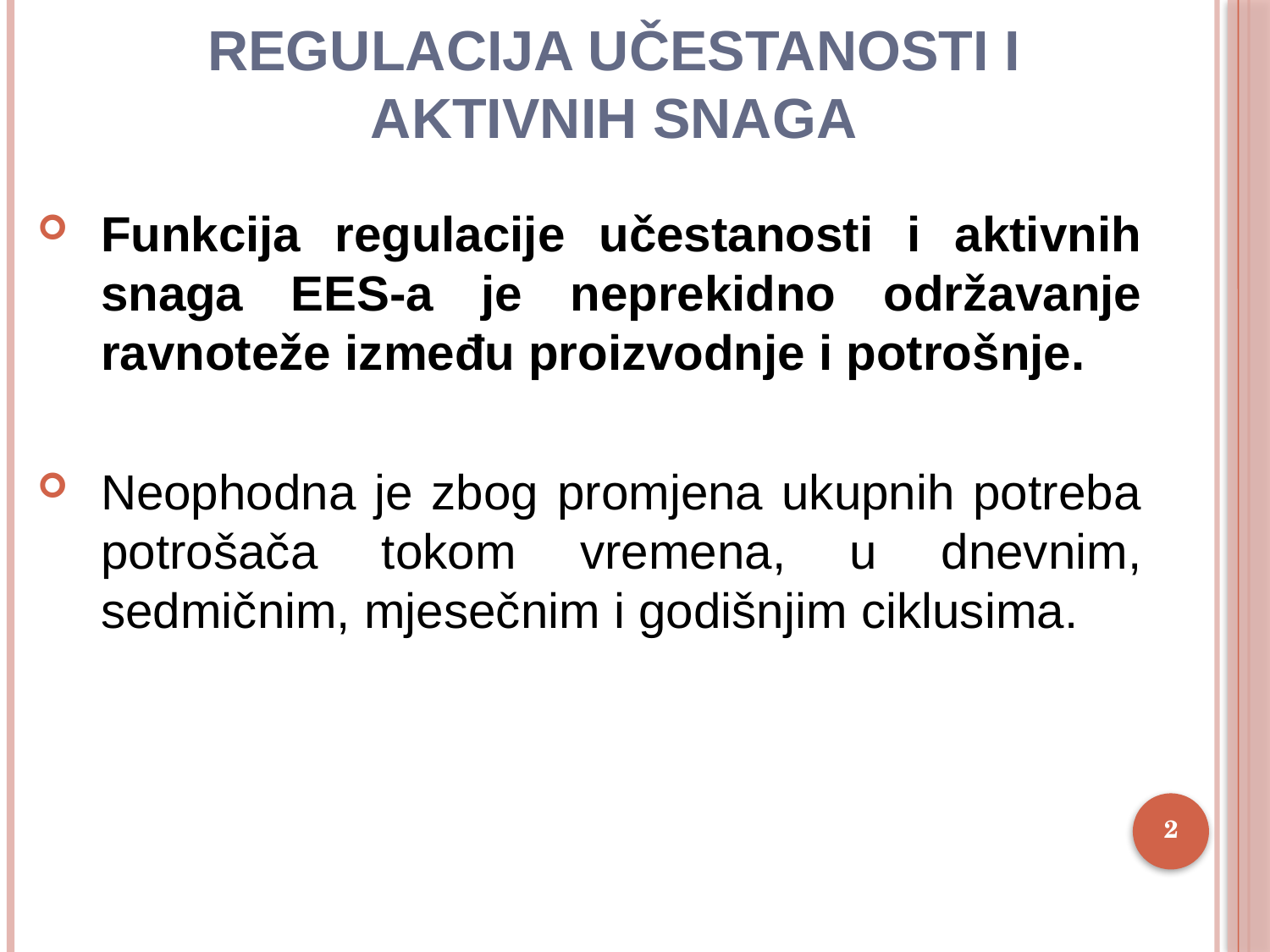

# Regulacija učestanosti i aktivnih snaga
Funkcija regulacije učestanosti i aktivnih snaga EES-a je neprekidno održavanje ravnoteže između proizvodnje i potrošnje.

Neophodna je zbog promjena ukupnih potreba potrošača tokom vremena, u dnevnim, sedmičnim, mjesečnim i godišnjim ciklusima.

2